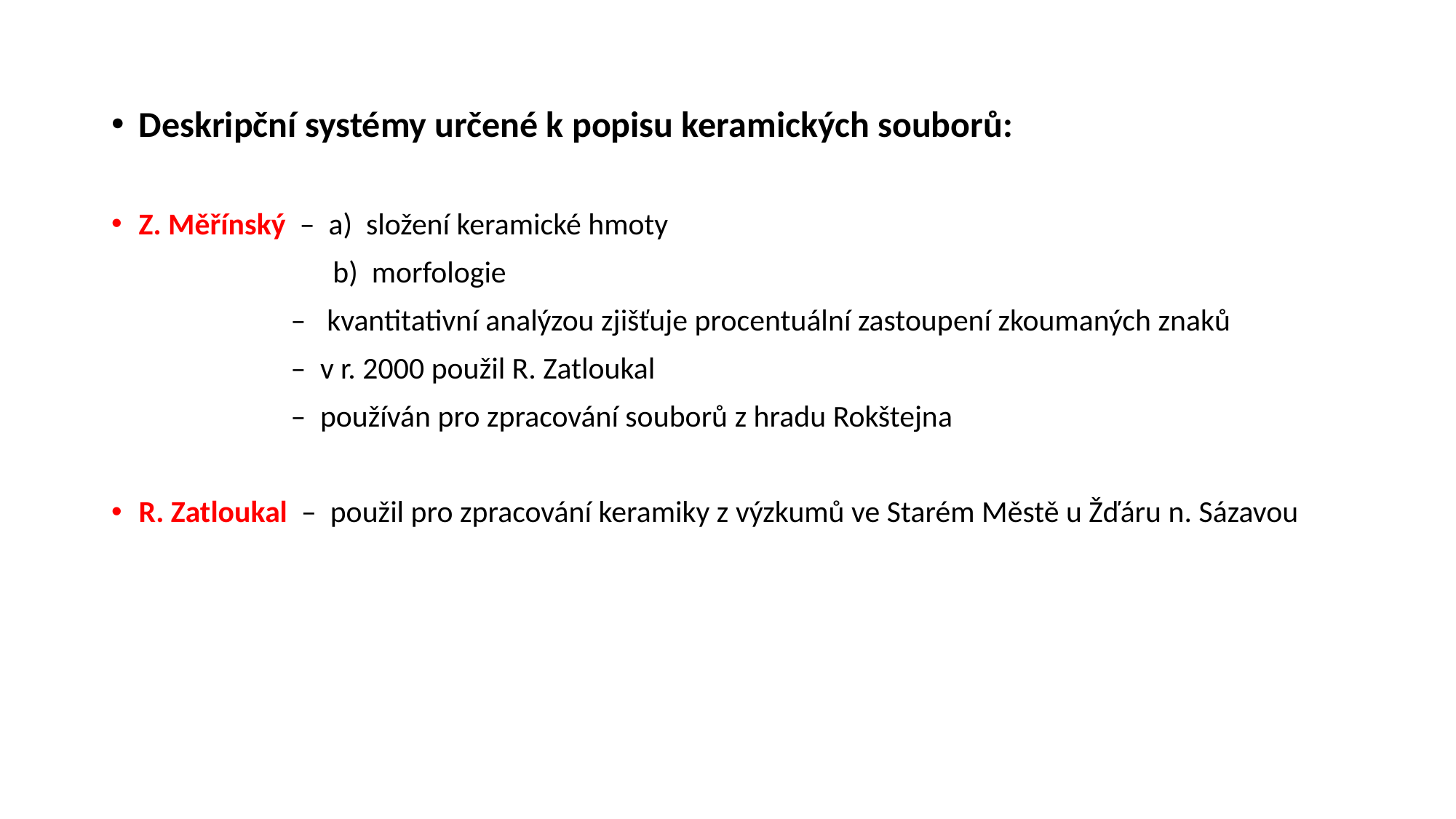

Deskripční systémy určené k popisu keramických souborů:

Z. Měřínský  –  a)  složení keramické hmoty
                                b)  morfologie
                          –   kvantitativní analýzou zjišťuje procentuální zastoupení zkoumaných znaků
                          –  v r. 2000 použil R. Zatloukal
                          –  používán pro zpracování souborů z hradu Rokštejna

R. Zatloukal  –  použil pro zpracování keramiky z výzkumů ve Starém Městě u Žďáru n. Sázavou